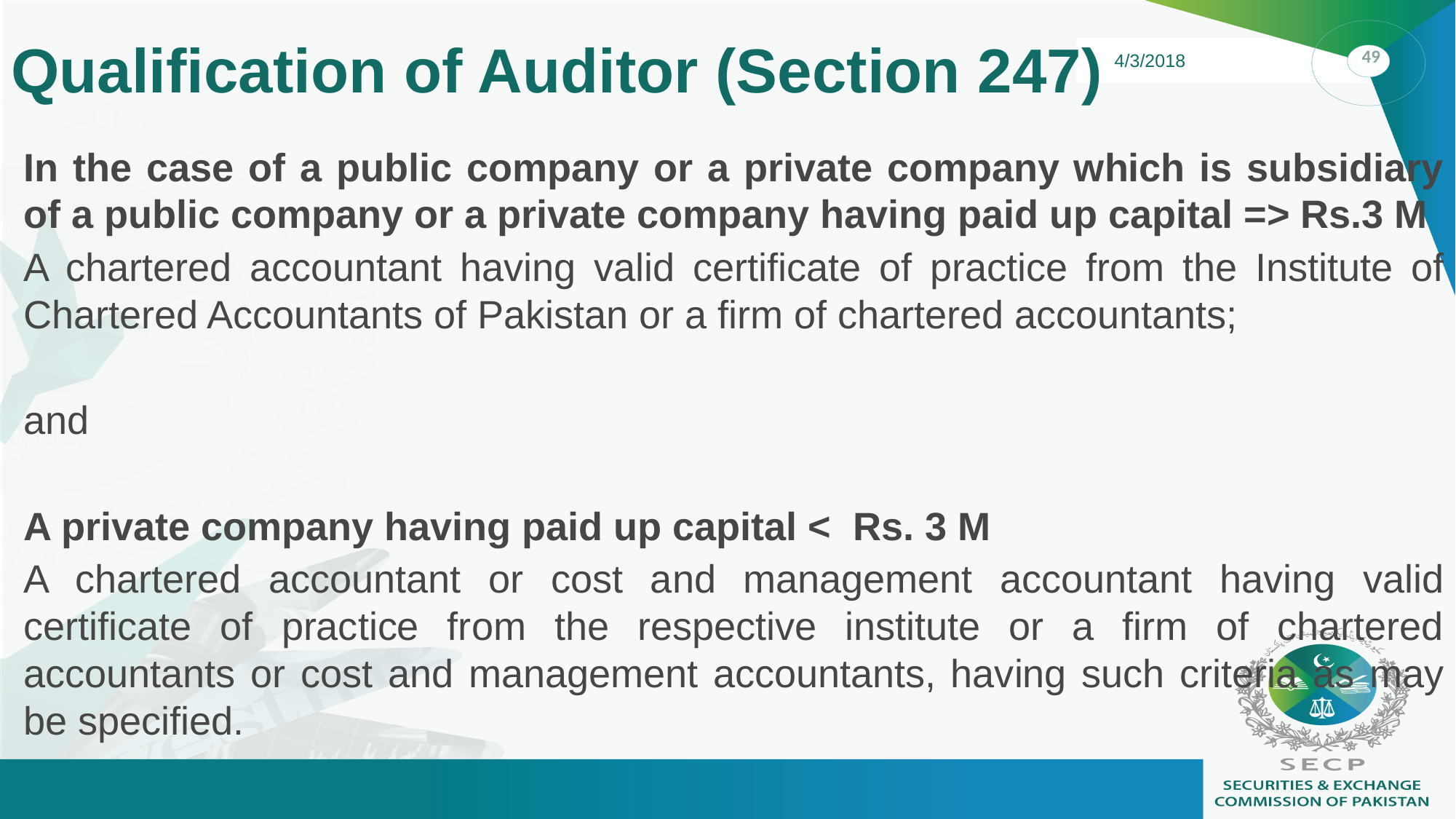

# Qualification of Auditor (Section 247)
In the case of a public company or a private company which is subsidiary of a public company or a private company having paid up capital => Rs.3 M
A chartered accountant having valid certificate of practice from the Institute of Chartered Accountants of Pakistan or a firm of chartered accountants;

and

A private company having paid up capital <  Rs. 3 M
A chartered accountant or cost and management accountant having valid certificate of practice from the respective institute or a firm of chartered accountants or cost and management accountants, having such criteria as may be specified.